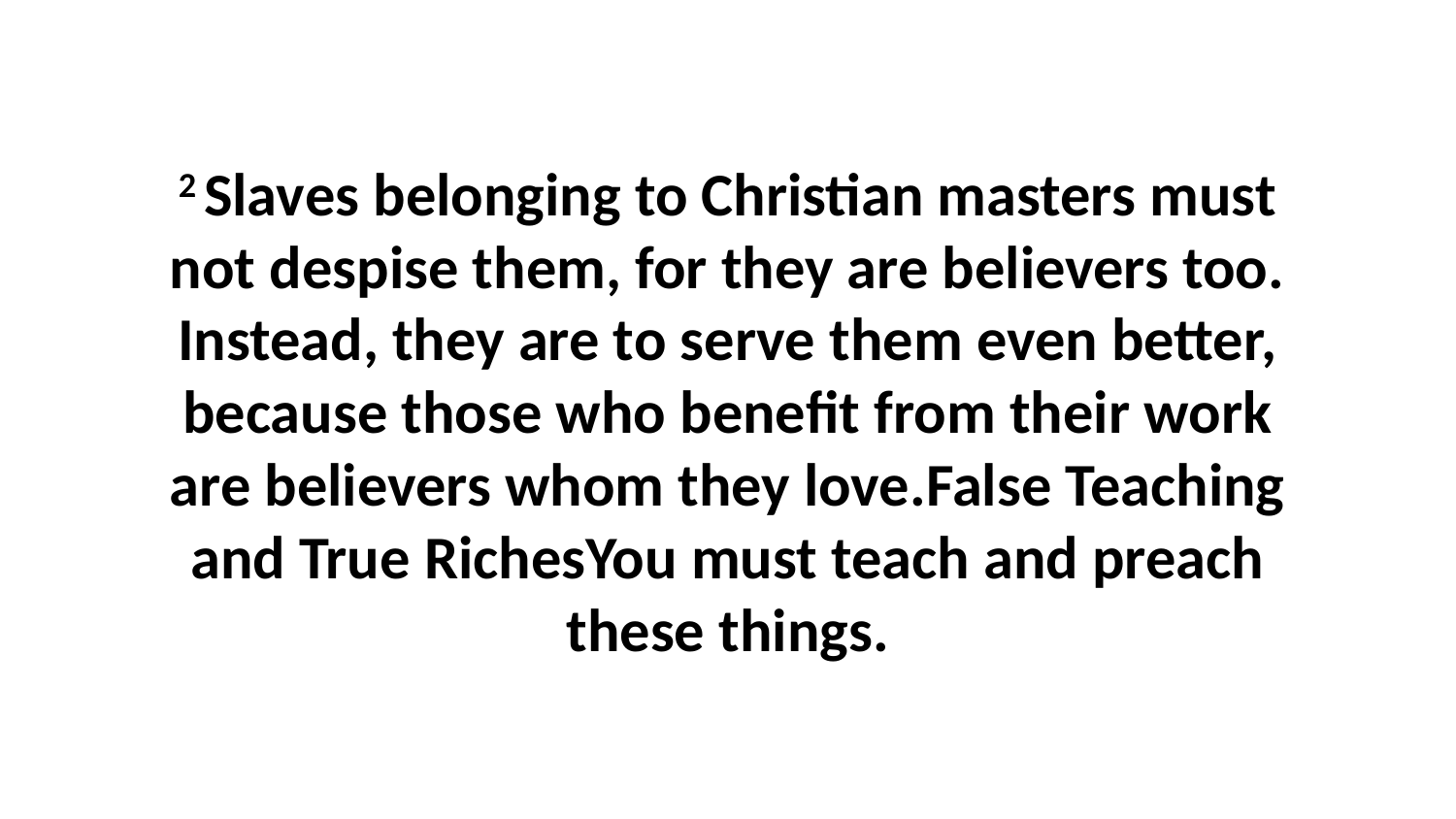

2 Slaves belonging to Christian masters must not despise them, for they are believers too. Instead, they are to serve them even better, because those who benefit from their work are believers whom they love.False Teaching and True RichesYou must teach and preach these things.